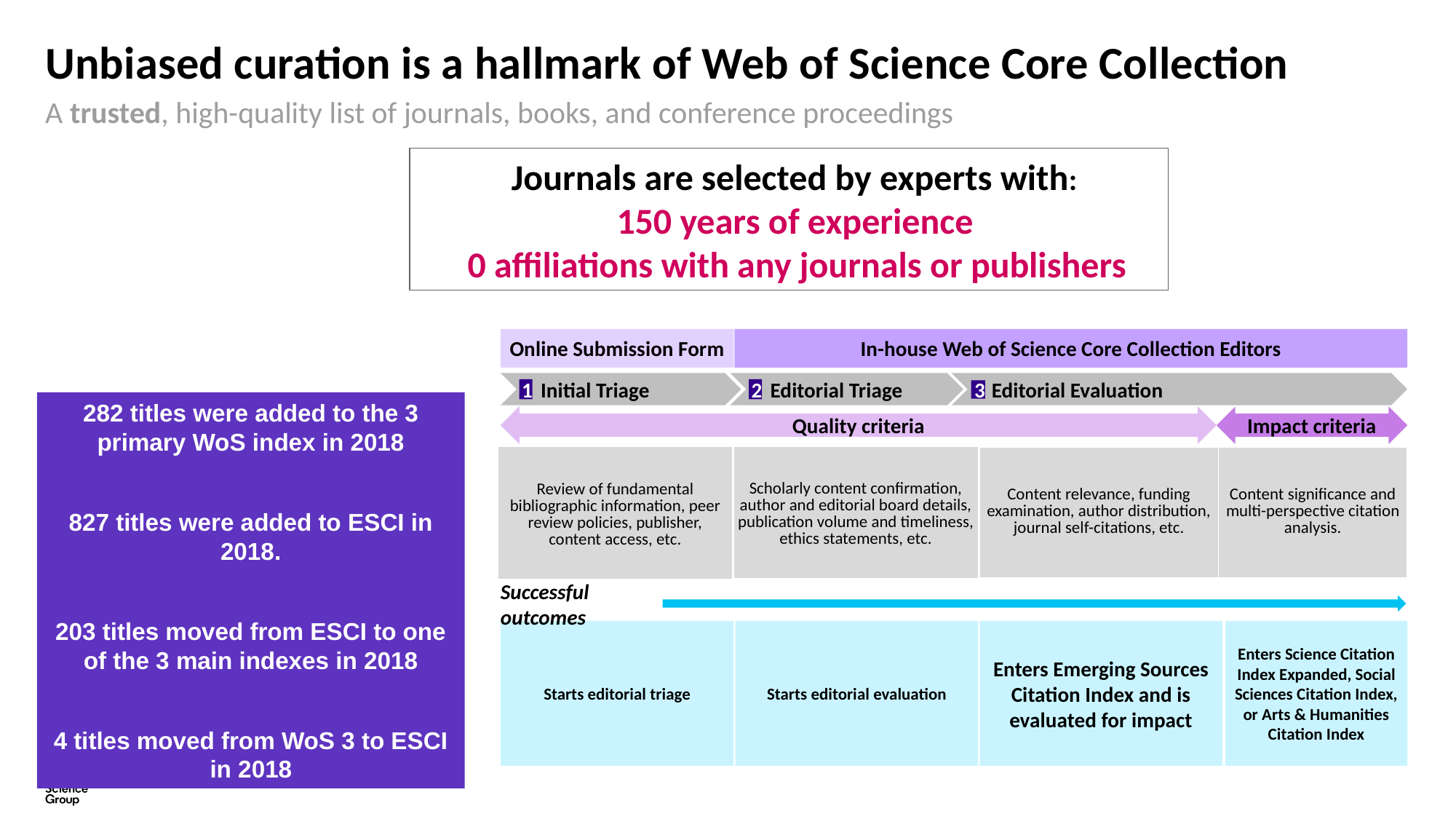

# Unbiased curation is a hallmark of Web of Science Core Collection
A trusted, high-quality list of journals, books, and conference proceedings
Journals are selected by experts with:
  150 years of experience
  0 affiliations with any journals or publishers
In-house Web of Science Core Collection Editors
Online Submission Form
 Initial Triage
 Editorial Triage
 Editorial Evaluation
1
2
3
282 titles were added to the 3 primary WoS index in 2018

827 titles were added to ESCI in 2018.

203 titles moved from ESCI to one of the 3 main indexes in 2018

4 titles moved from WoS 3 to ESCI in 2018
Quality criteria
Impact criteria
| Review of fundamental bibliographic information, peer review policies, publisher, content access, etc. |
| --- |
| Scholarly content confirmation, author and editorial board details, publication volume and timeliness, ethics statements, etc. |
| --- |
| Content relevance, funding examination, author distribution, journal self-citations, etc. | Content significance and multi-perspective citation analysis. |
| --- | --- |
Successful outcomes

Starts editorial triage
Enters Emerging Sources Citation Index and is evaluated for impact
Starts editorial evaluation
Enters Science Citation Index Expanded, Social Sciences Citation Index, or Arts & Humanities Citation Index